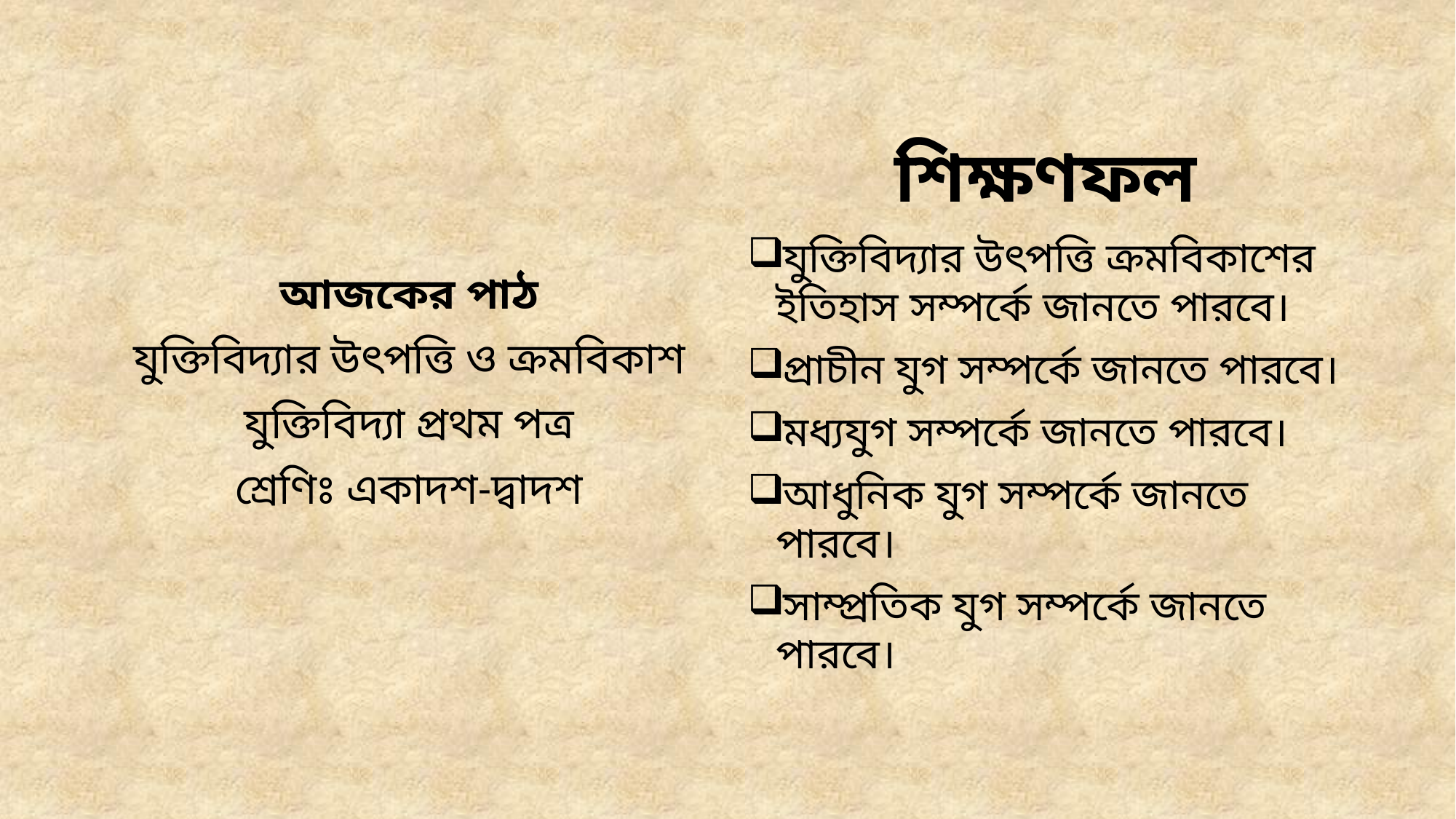

আজকের পাঠ
যুক্তিবিদ্যার উৎপত্তি ও ক্রমবিকাশ
যুক্তিবিদ্যা প্রথম পত্র
শ্রেণিঃ একাদশ-দ্বাদশ

শিক্ষণফল
যুক্তিবিদ্যার উৎপত্তি ক্রমবিকাশের  ইতিহাস সম্পর্কে জানতে পারবে।
প্রাচীন যুগ সম্পর্কে জানতে পারবে।
মধ্যযুগ সম্পর্কে জানতে পারবে।
আধুনিক যুগ সম্পর্কে জানতে পারবে।
সাম্প্রতিক যুগ সম্পর্কে জানতে পারবে।